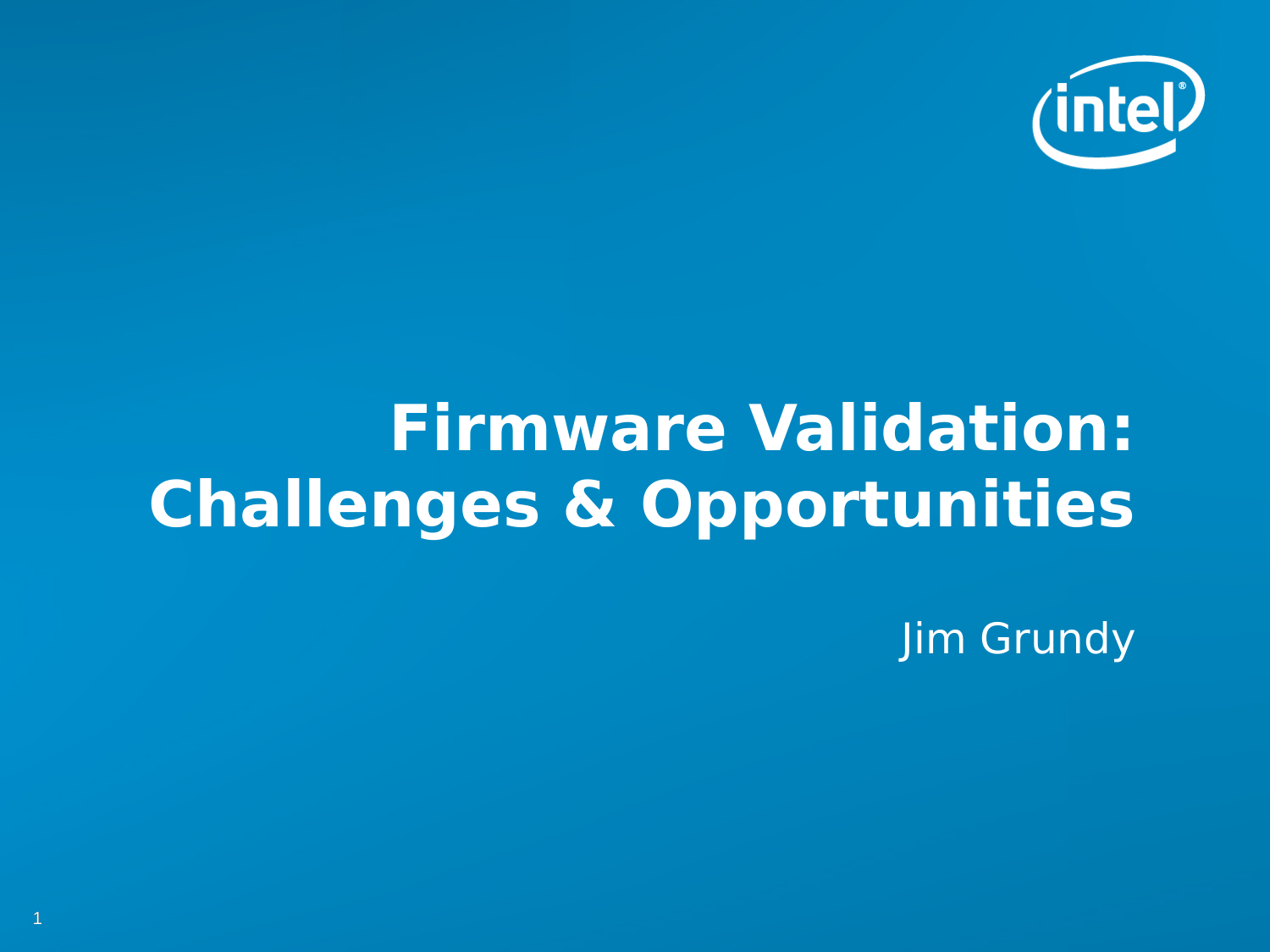

# Firmware Validation: Challenges & Opportunities
Jim Grundy